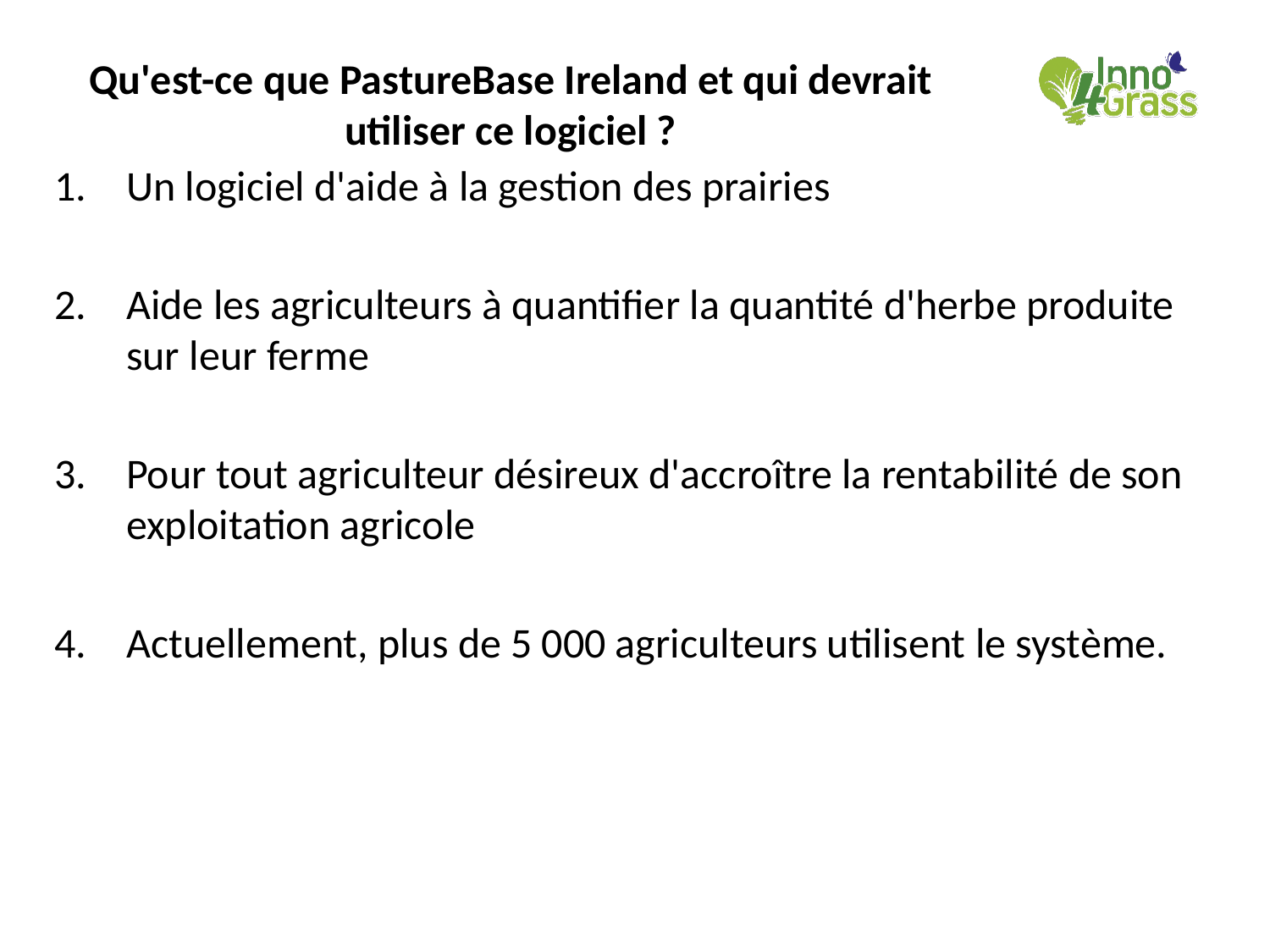

# Qu'est-ce que PastureBase Ireland et qui devrait utiliser ce logiciel ?
Un logiciel d'aide à la gestion des prairies

Aide les agriculteurs à quantifier la quantité d'herbe produite sur leur ferme

Pour tout agriculteur désireux d'accroître la rentabilité de son exploitation agricole

Actuellement, plus de 5 000 agriculteurs utilisent le système.